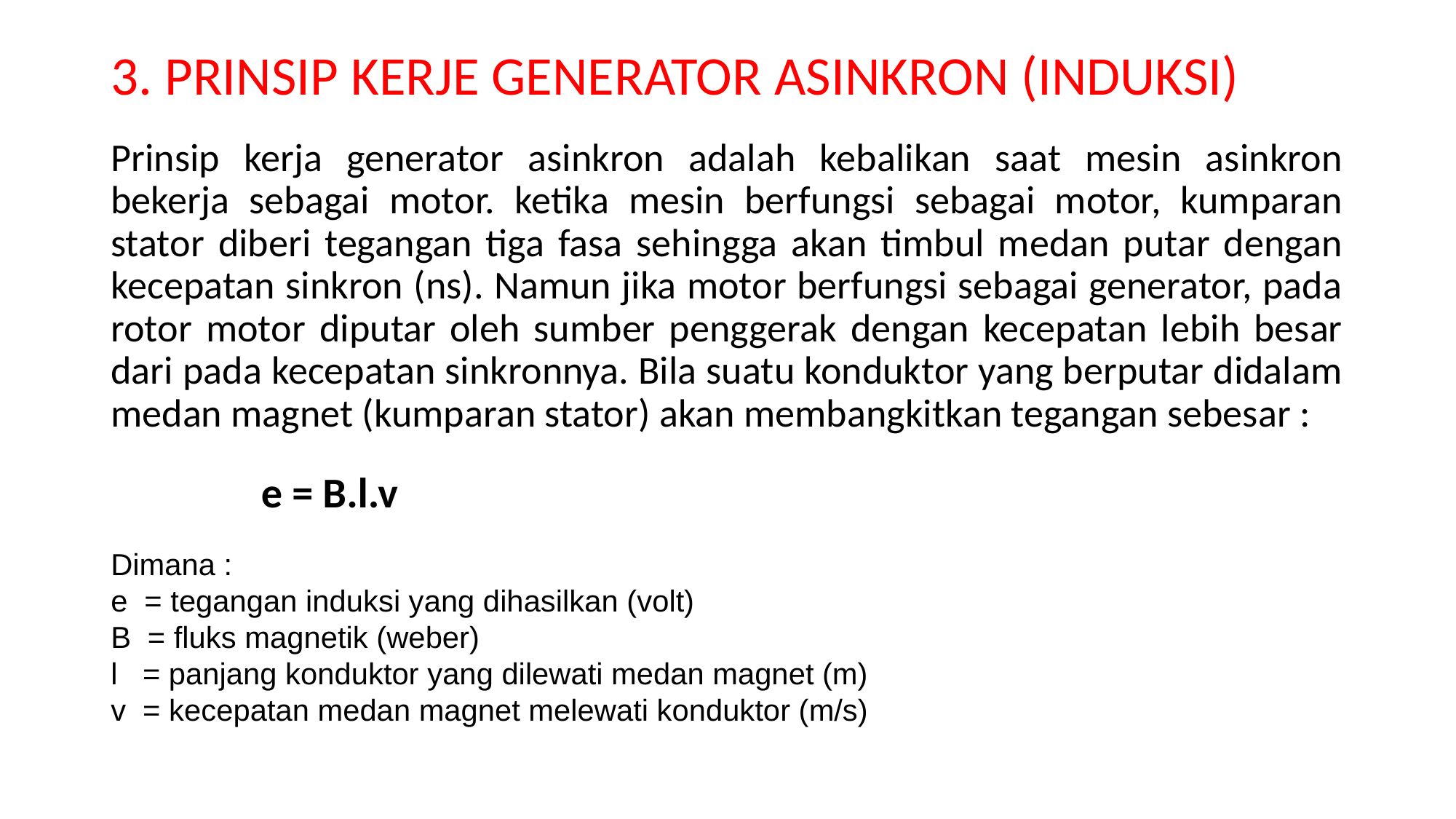

# 3. PRINSIP KERJE GENERATOR ASINKRON (INDUKSI)
Prinsip kerja generator asinkron adalah kebalikan saat mesin asinkron bekerja sebagai motor. ketika mesin berfungsi sebagai motor, kumparan stator diberi tegangan tiga fasa sehingga akan timbul medan putar dengan kecepatan sinkron (ns). Namun jika motor berfungsi sebagai generator, pada rotor motor diputar oleh sumber penggerak dengan kecepatan lebih besar dari pada kecepatan sinkronnya. Bila suatu konduktor yang berputar didalam medan magnet (kumparan stator) akan membangkitkan tegangan sebesar :
e = B.l.v
Dimana :
e  = tegangan induksi yang dihasilkan (volt)
B  = fluks magnetik (weber)
l   = panjang konduktor yang dilewati medan magnet (m)
v  = kecepatan medan magnet melewati konduktor (m/s)